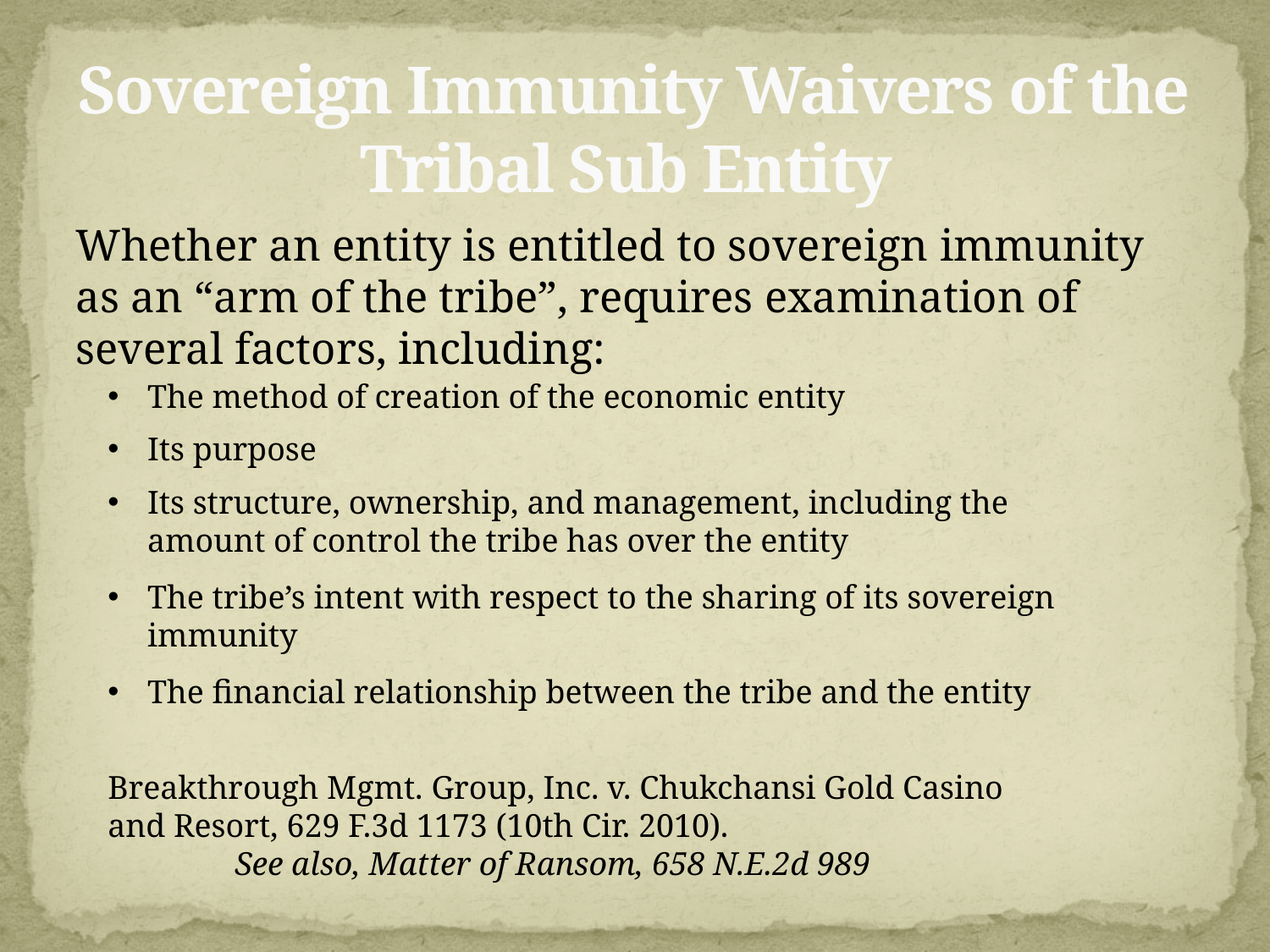

# Sovereign Immunity Waivers of the Tribal Sub Entity
Whether an entity is entitled to sovereign immunity as an “arm of the tribe”, requires examination of several factors, including:
The method of creation of the economic entity

Its purpose

Its structure, ownership, and management, including the amount of control the tribe has over the entity

The tribe’s intent with respect to the sharing of its sovereign immunity
The financial relationship between the tribe and the entity

Breakthrough Mgmt. Group, Inc. v. Chukchansi Gold Casino and Resort, 629 F.3d 1173 (10th Cir. 2010).
	See also, Matter of Ransom, 658 N.E.2d 989